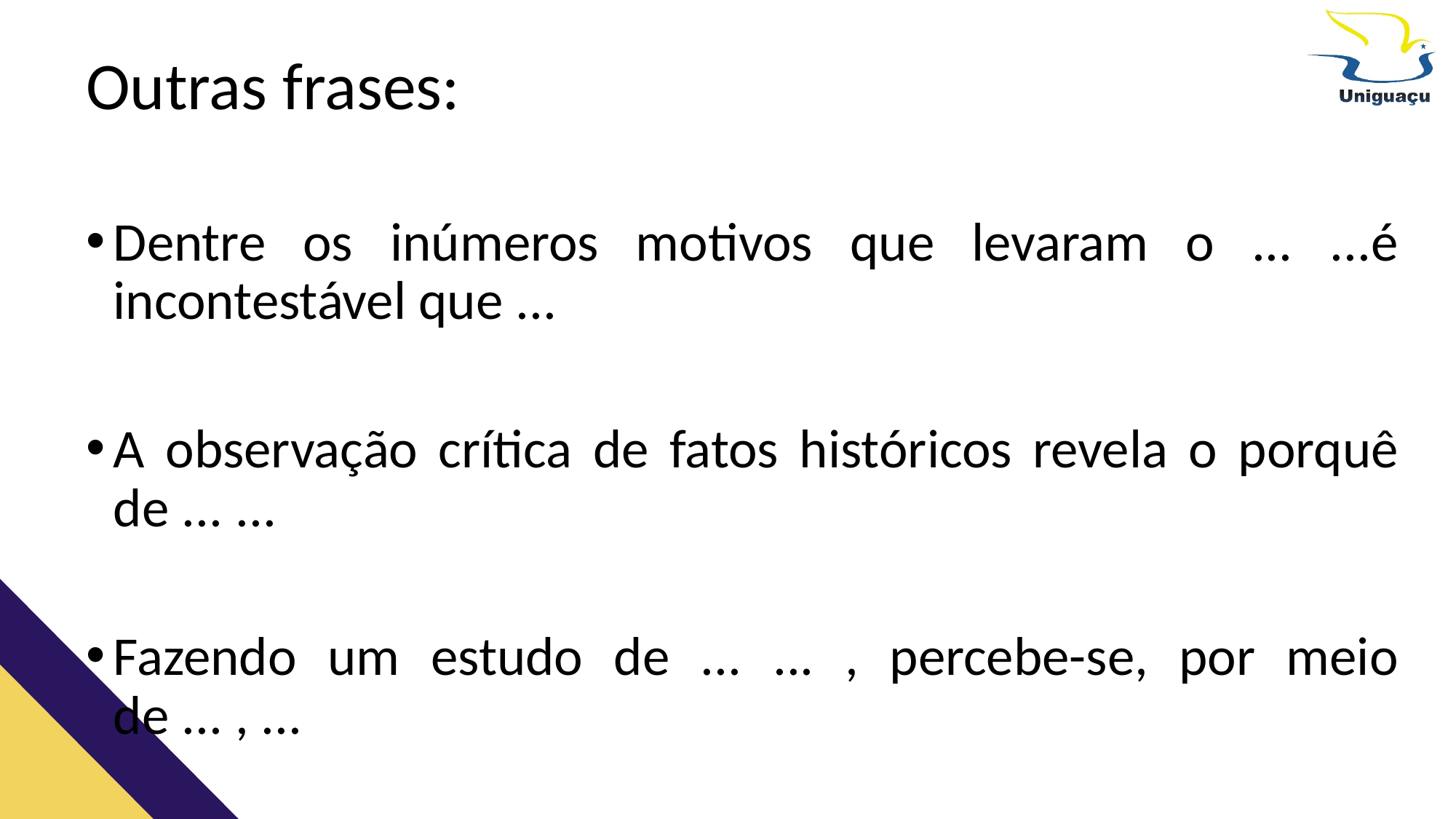

# Outras frases:

Dentre os inúmeros motivos que levaram o ... ...é incontestável que ...

A observação crítica de fatos históricos revela o porquê de ... ...

Fazendo um estudo de ... ... , percebe-se, por meio de ... , ...